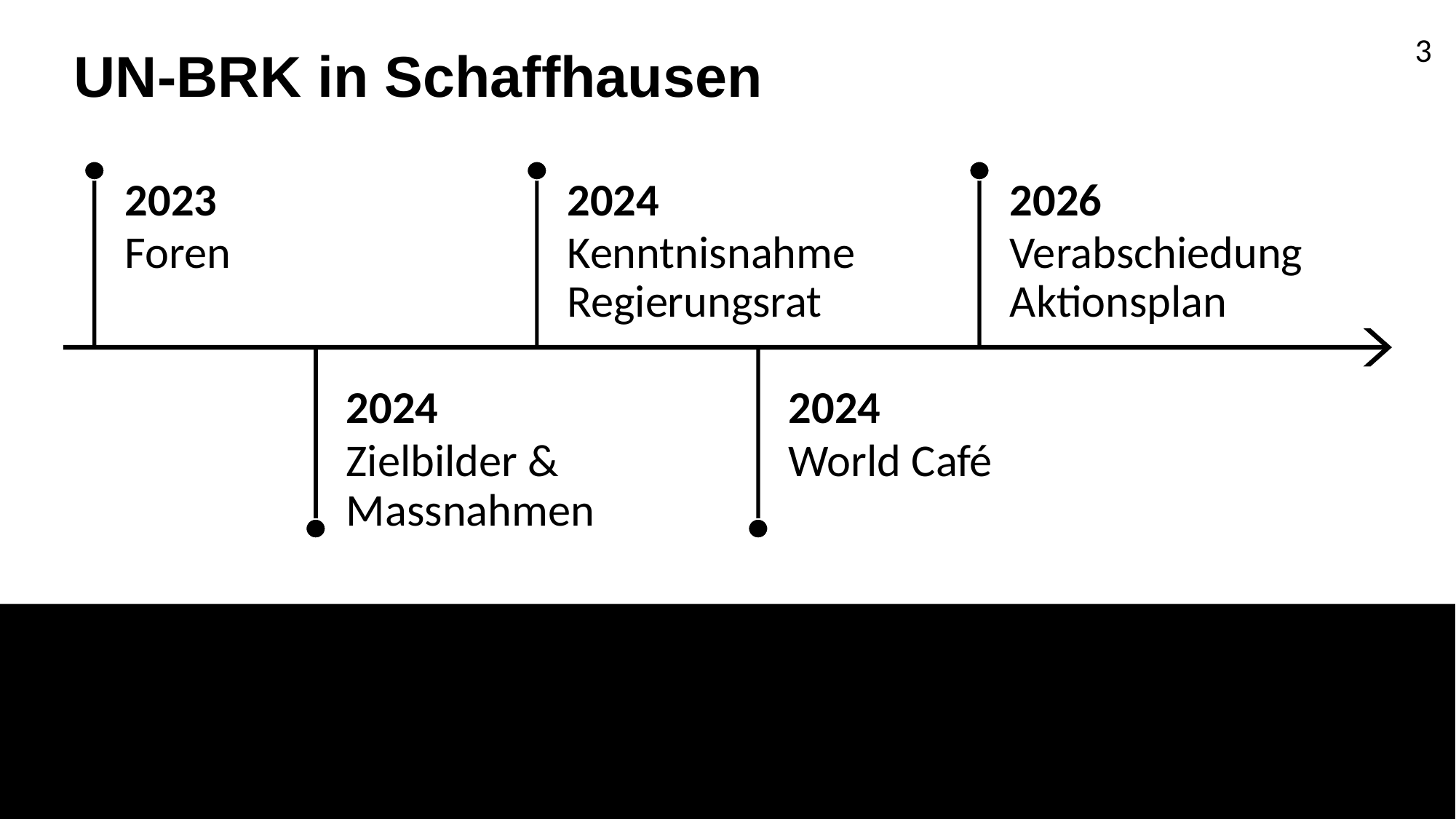

# UN-BRK in Schaffhausen
3
Foren
2023
Zielbilder & Massnahmen
2024
Kenntnisnahme Regierungsrat
2024
World Café
2024
Verabschiedung Aktionsplan
2026